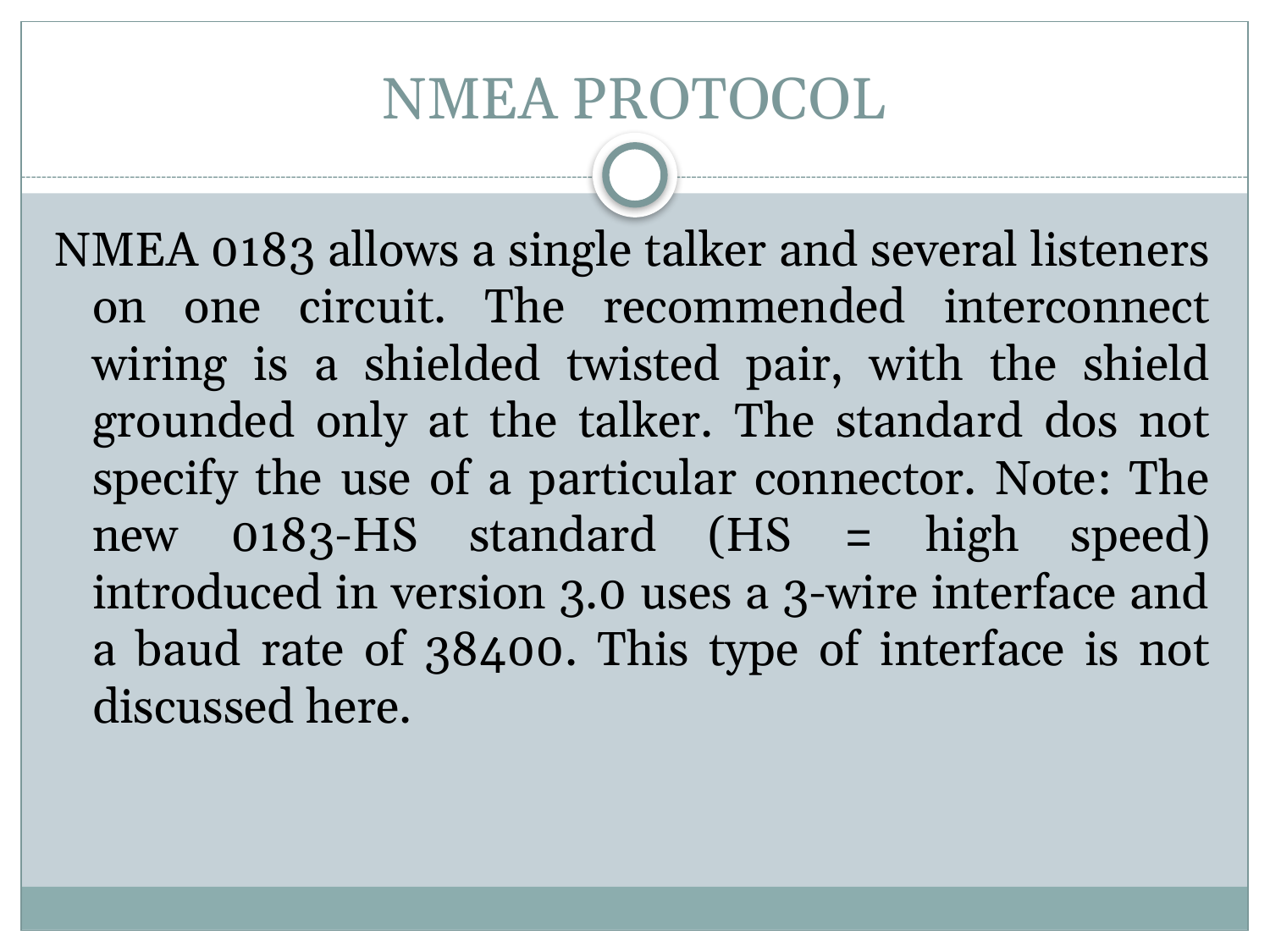

# NMEA PROTOCOL
NMEA 0183 allows a single talker and several listeners on one circuit. The recommended interconnect wiring is a shielded twisted pair, with the shield grounded only at the talker. The standard dos not specify the use of a particular connector. Note: The new 0183-HS standard (HS = high speed) introduced in version 3.0 uses a 3-wire interface and a baud rate of 38400. This type of interface is not discussed here.